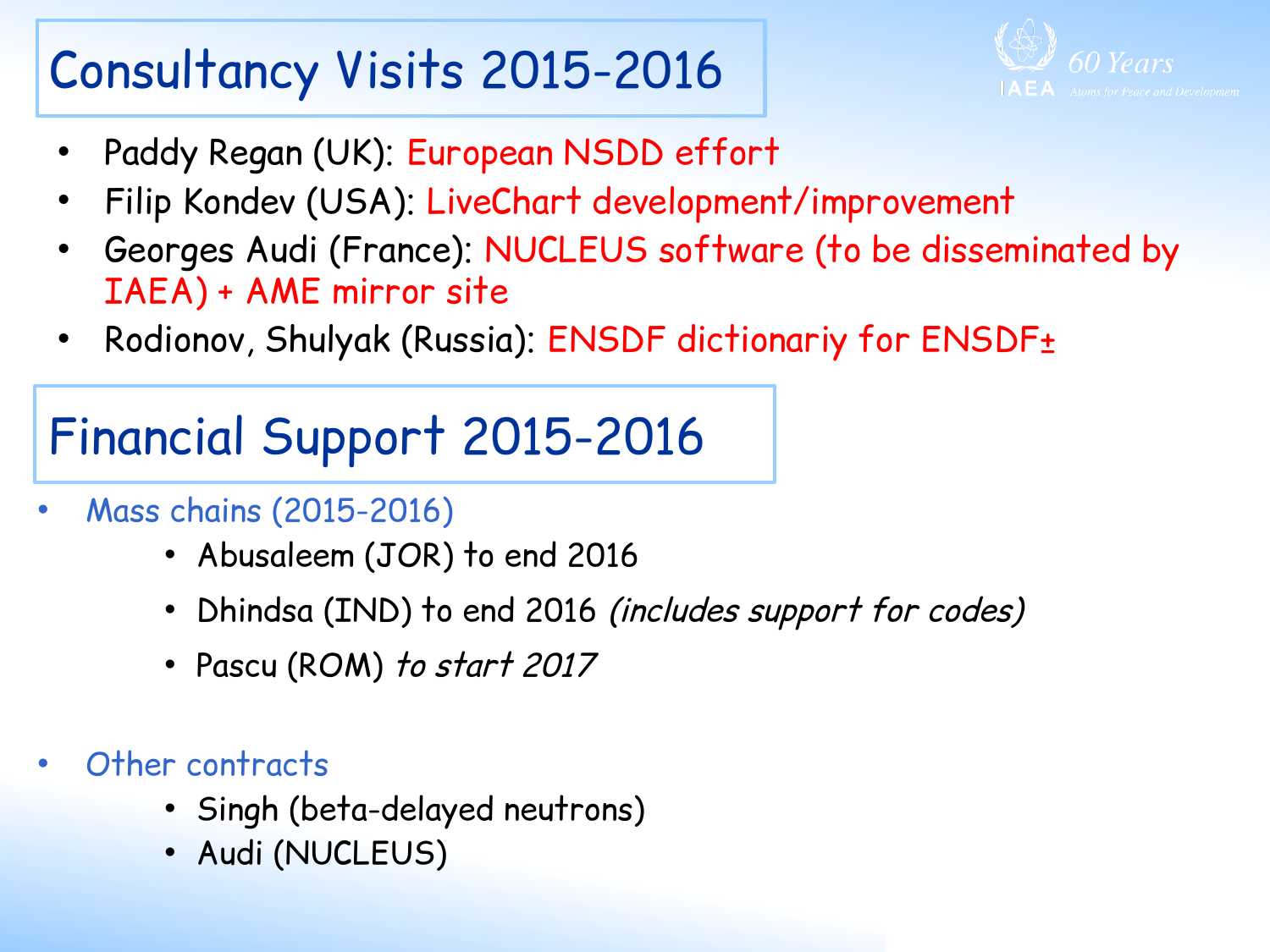

# Consultancy Visits 2015-2016

Paddy Regan (UK): European NSDD effort
Filip Kondev (USA): LiveChart development/improvement
Georges Audi (France): NUCLEUS software (to be disseminated by IAEA) + AME mirror site
Rodionov, Shulyak (Russia): ENSDF dictionariy for ENSDF±

Financial Support 2015-2016
Mass chains (2015-2016)
Abusaleem (JOR) to end 2016
Dhindsa (IND) to end 2016 (includes support for codes)
Pascu (ROM) to start 2017

Other contracts
Singh (beta-delayed neutrons)
Audi (NUCLEUS)